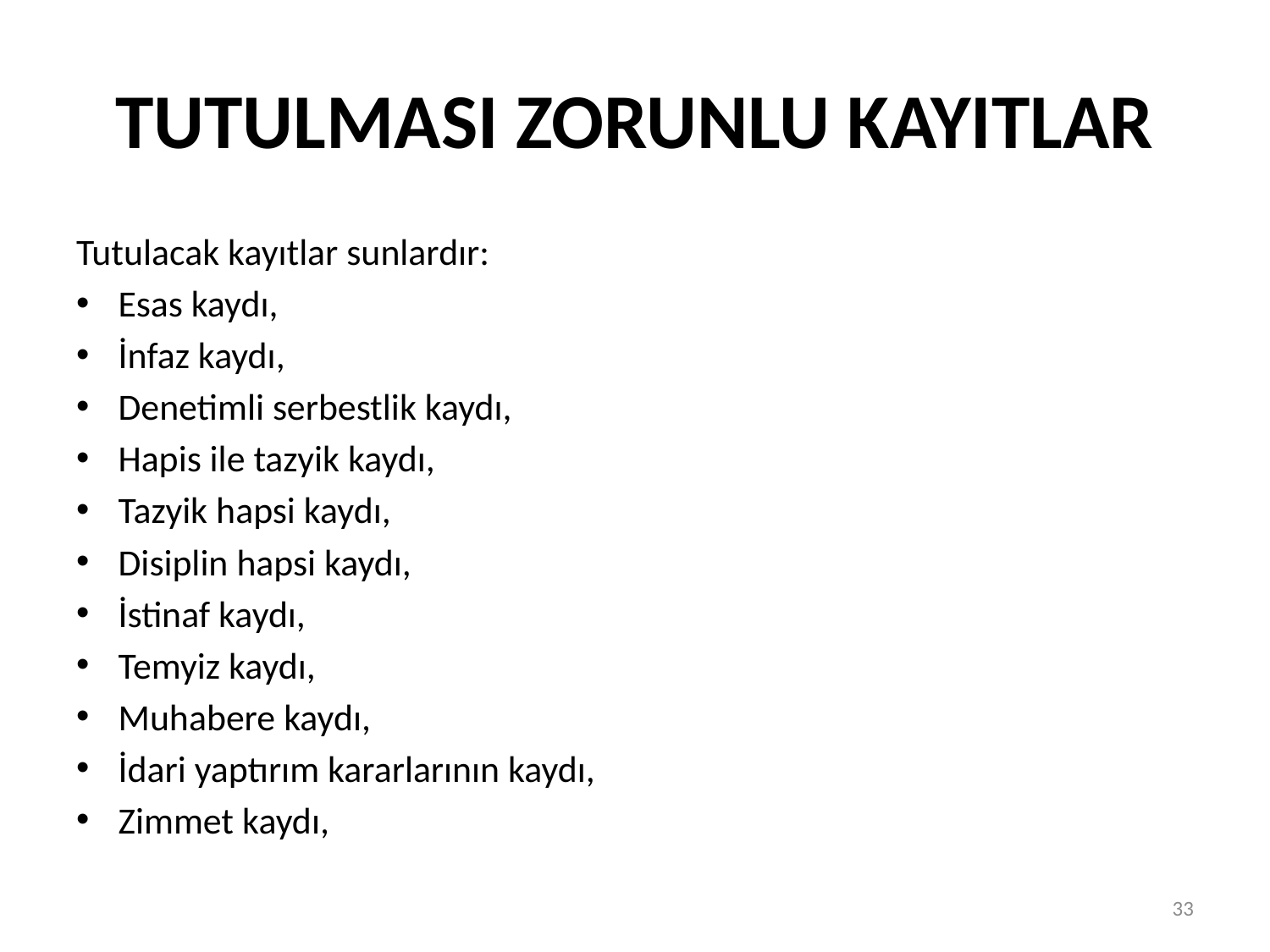

# TUTULMASI ZORUNLU KAYITLAR
Tutulacak kayıtlar sunlardır:
Esas kaydı,
İnfaz kaydı,
Denetimli serbestlik kaydı,
Hapis ile tazyik kaydı,
Tazyik hapsi kaydı,
Disiplin hapsi kaydı,
İstinaf kaydı,
Temyiz kaydı,
Muhabere kaydı,
İdari yaptırım kararlarının kaydı,
Zimmet kaydı,

33